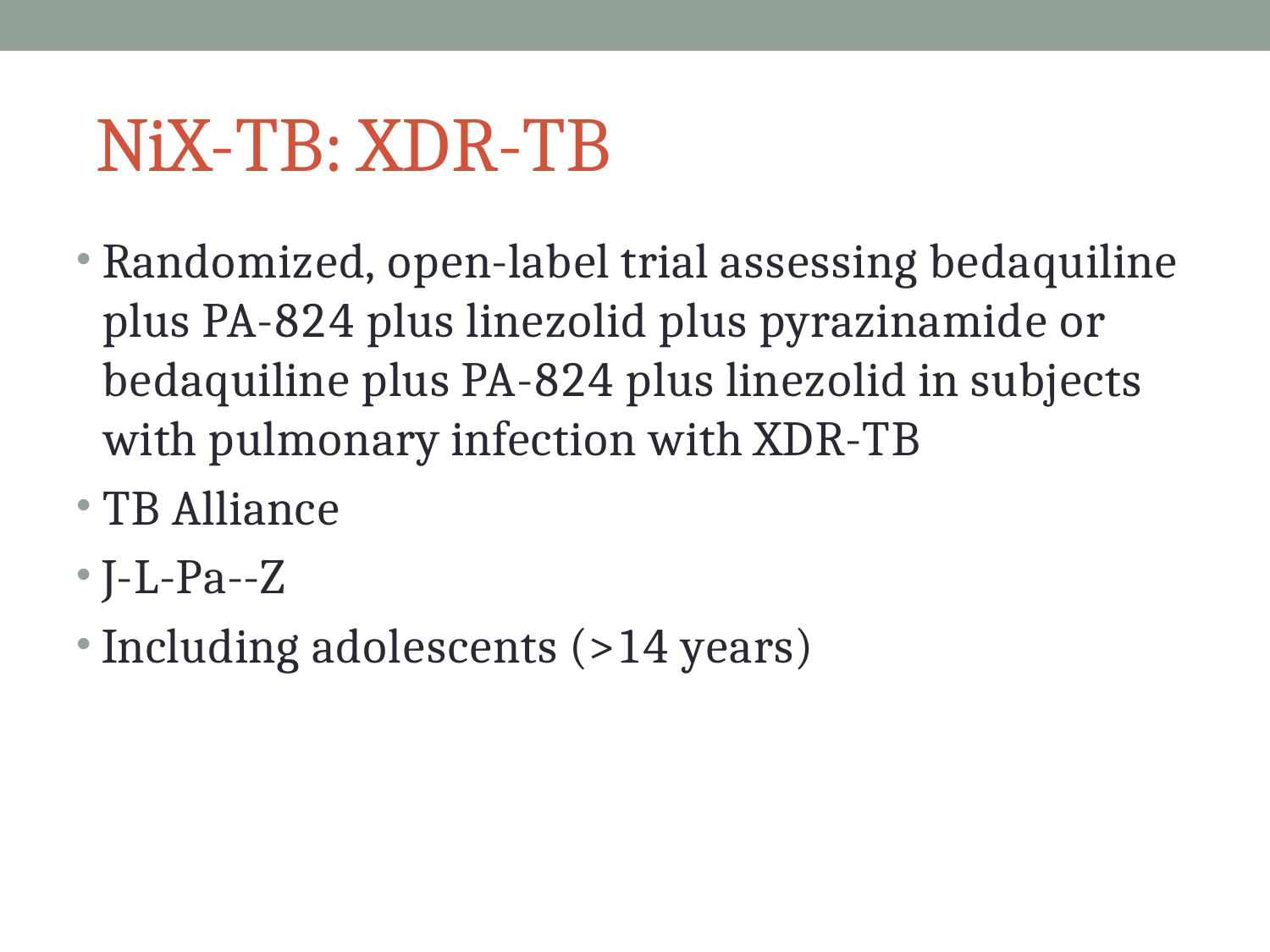

# NiX-TB: XDR-TB
Randomized, open-label trial assessing bedaquiline plus PA-824 plus linezolid plus pyrazinamide or bedaquiline plus PA-824 plus linezolid in subjects with pulmonary infection with XDR-TB
TB Alliance
J-L-Pa--Z
Including adolescents (>14 years)